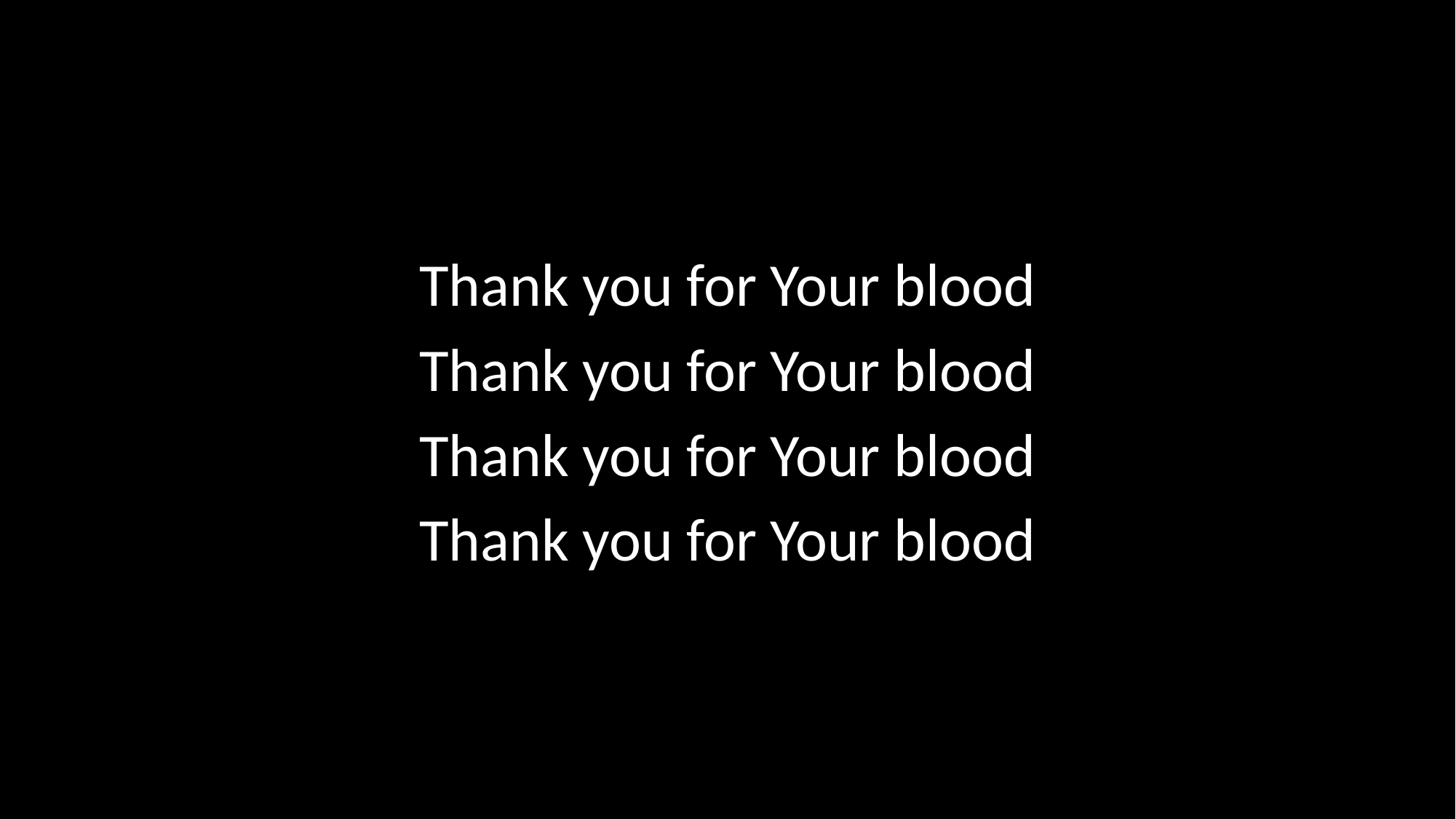

Thank you for Your blood
Thank you for Your blood
Thank you for Your blood
Thank you for Your blood